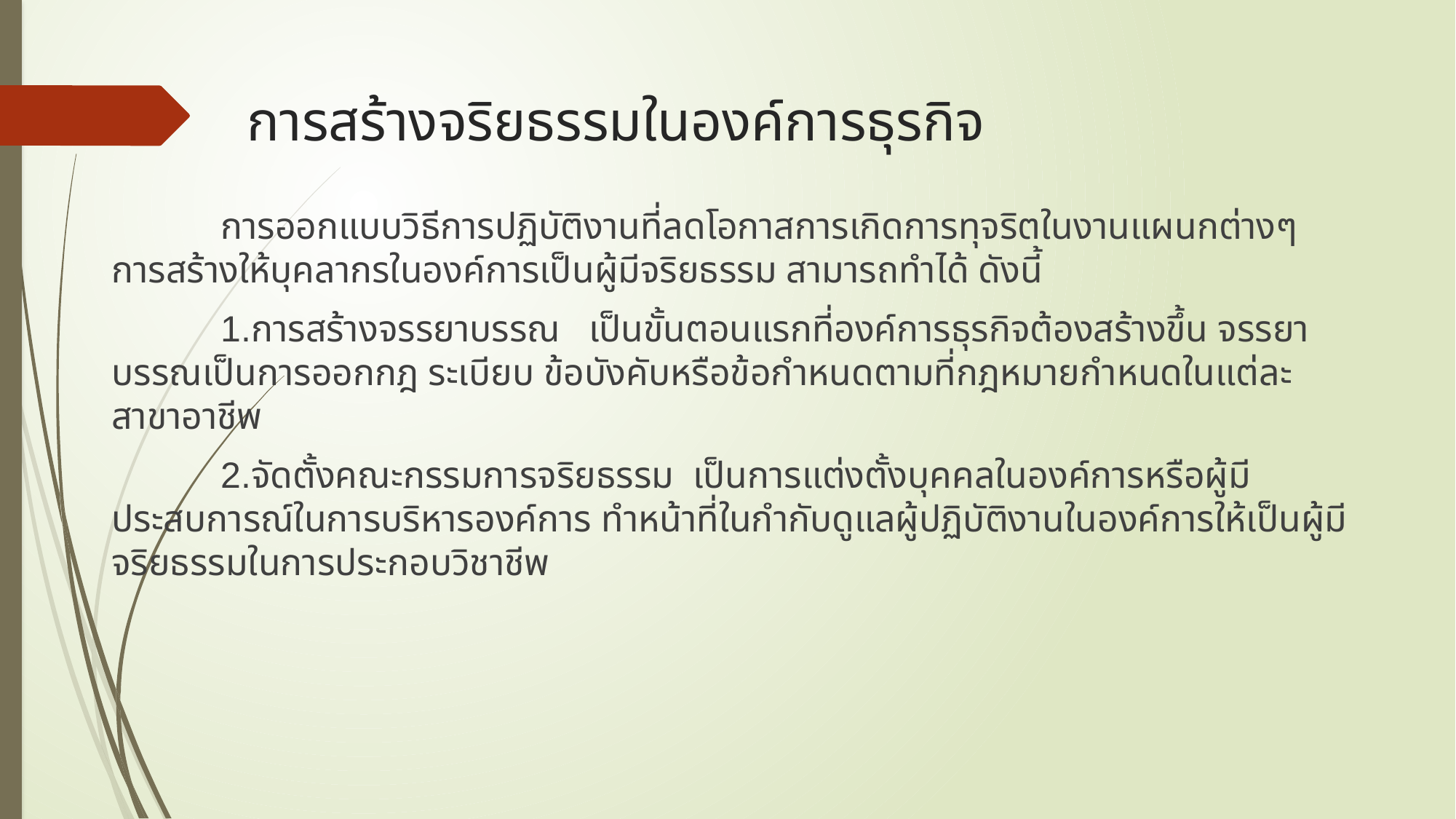

# การสร้างจริยธรรมในองค์การธุรกิจ
	การออกแบบวิธีการปฏิบัติงานที่ลดโอกาสการเกิดการทุจริตในงานแผนกต่างๆ การสร้างให้บุคลากรในองค์การเป็นผู้มีจริยธรรม สามารถทำได้ ดังนี้
	1.การสร้างจรรยาบรรณ   เป็นขั้นตอนแรกที่องค์การธุรกิจต้องสร้างขึ้น จรรยาบรรณเป็นการออกกฎ ระเบียบ ข้อบังคับหรือข้อกำหนดตามที่กฎหมายกำหนดในแต่ละสาขาอาชีพ
	2.จัดตั้งคณะกรรมการจริยธรรม  เป็นการแต่งตั้งบุคคลในองค์การหรือผู้มีประสบการณ์ในการบริหารองค์การ ทำหน้าที่ในกำกับดูแลผู้ปฏิบัติงานในองค์การให้เป็นผู้มีจริยธรรมในการประกอบวิชาชีพ